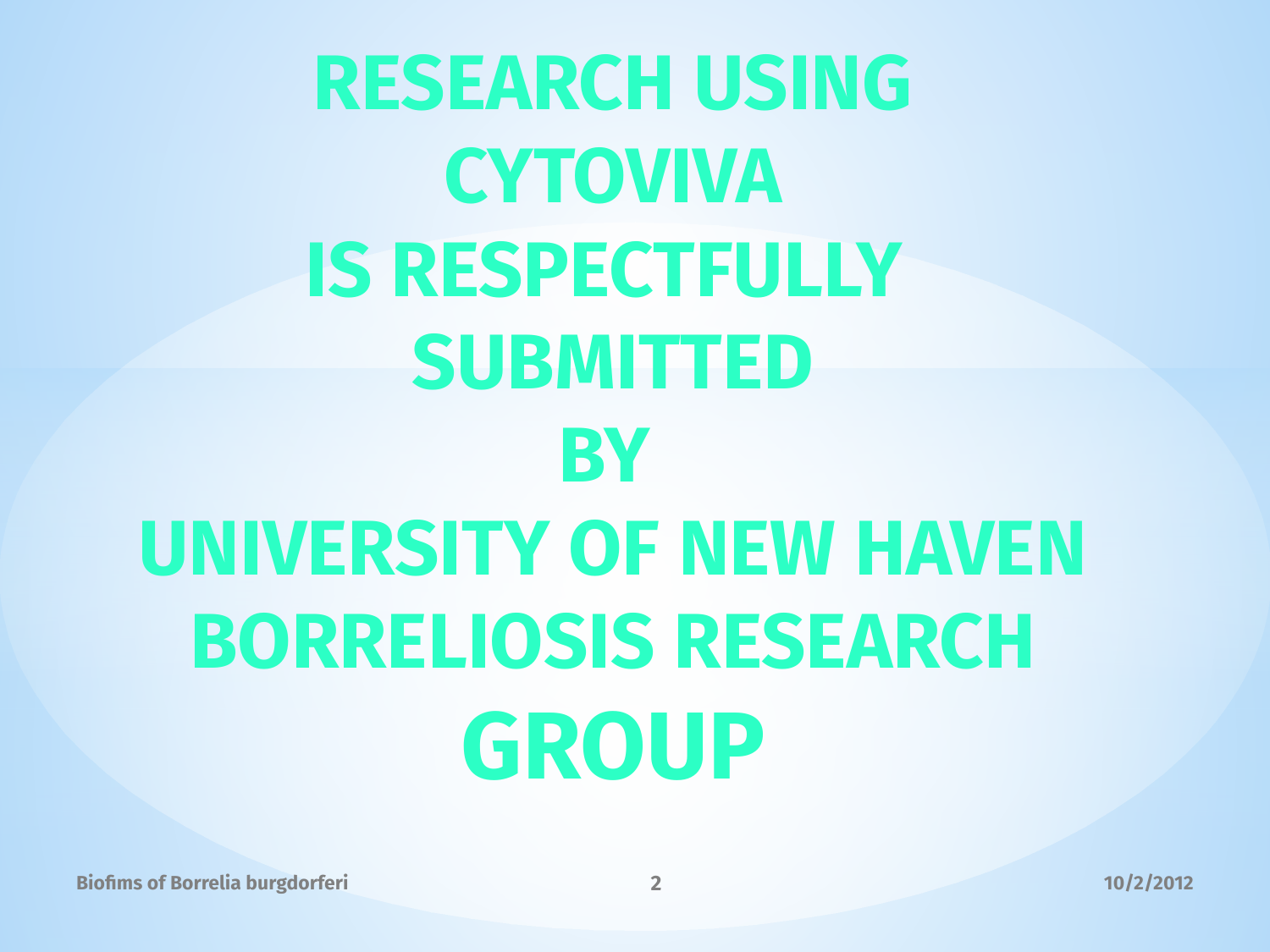

Research using
Cytoviva
Is respectfully
Submitted
By
University of New Haven
Borreliosis research Group
Biofims of Borrelia burgdorferi
2
10/2/2012